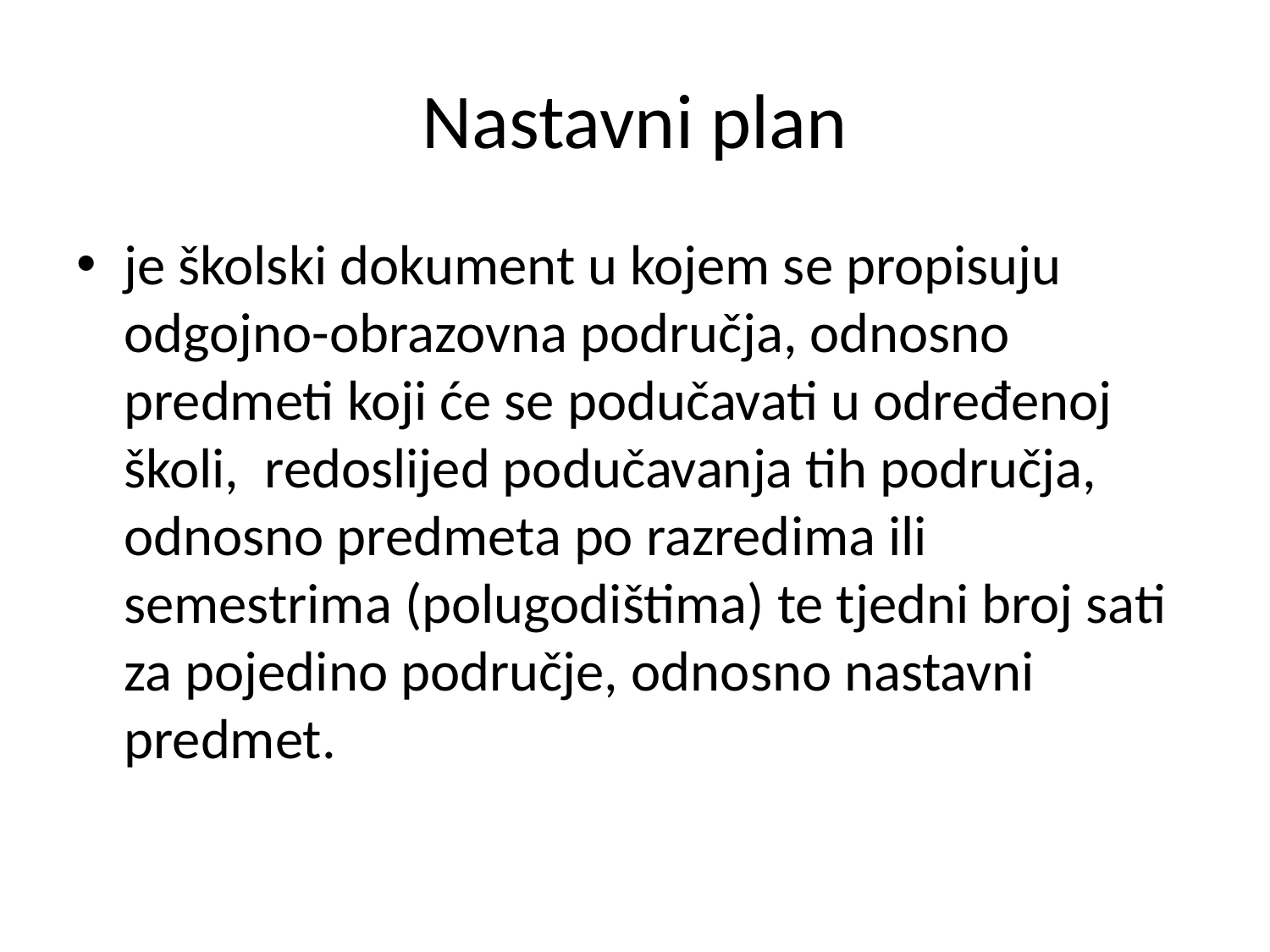

# Nastavni plan
je školski dokument u kojem se propisuju odgojno-obrazovna područja, odnosno predmeti koji će se podučavati u određenoj školi,  redoslijed podučavanja tih područja, odnosno predmeta po razredima ili semestrima (polugodištima) te tjedni broj sati za pojedino područje, odnosno nastavni predmet.